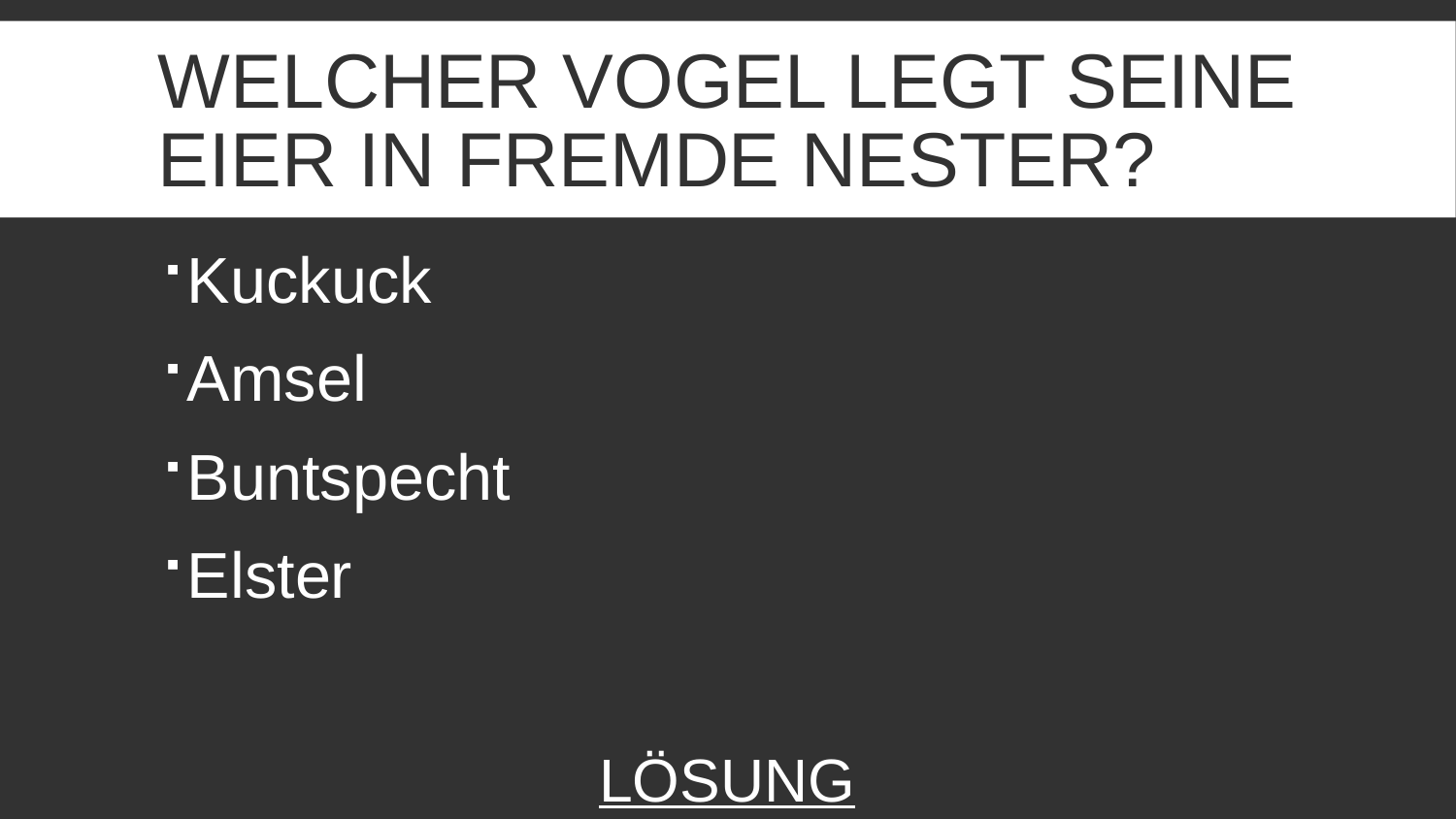

# Welcher Vogel legt seine Eier in fremde Nester?
Kuckuck
Amsel
Buntspecht
Elster
LÖSUNG